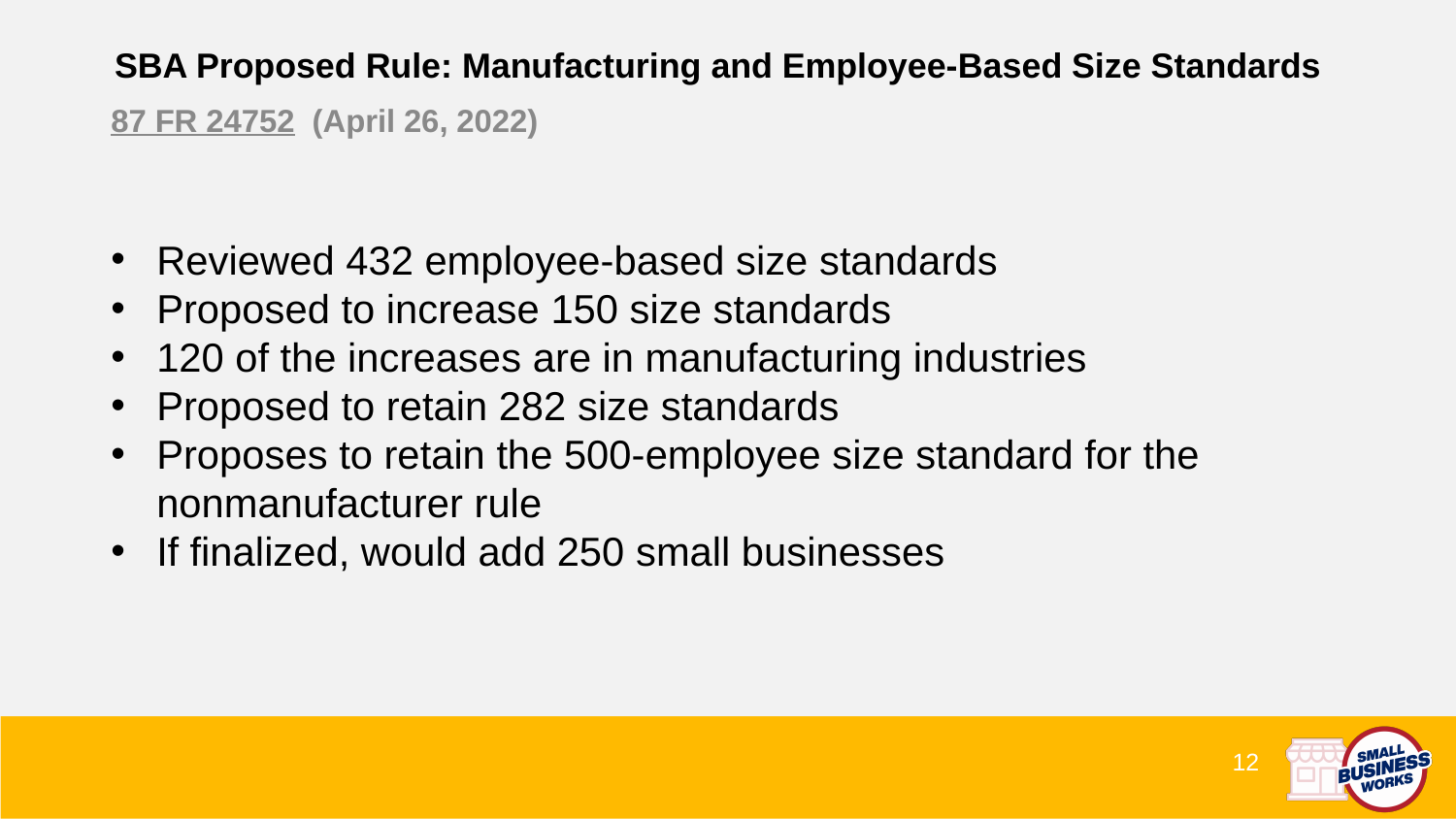

# SBA Proposed Rule: Manufacturing and Employee-Based Size Standards
87 FR 24752  (April 26, 2022)

Reviewed 432 employee-based size standards
Proposed to increase 150 size standards
120 of the increases are in manufacturing industries
Proposed to retain 282 size standards
Proposes to retain the 500-employee size standard for the nonmanufacturer rule
If finalized, would add 250 small businesses
12